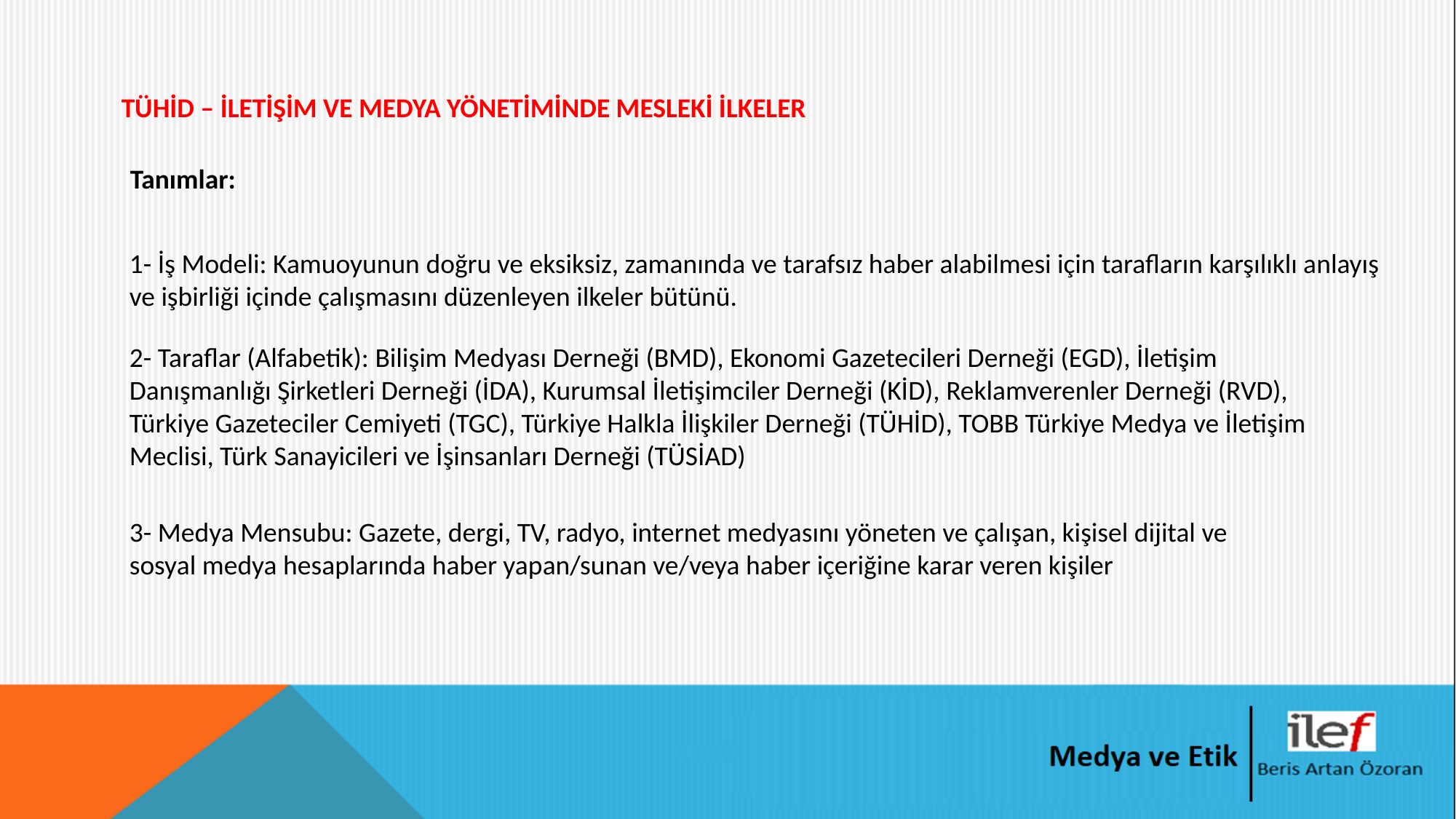

TÜHİD – İLETİŞİM VE MEDYA YÖNETİMİNDE MESLEKİ İLKELER
Tanımlar:
1- İş Modeli: Kamuoyunun doğru ve eksiksiz, zamanında ve tarafsız haber alabilmesi için tarafların karşılıklı anlayış ve işbirliği içinde çalışmasını düzenleyen ilkeler bütünü.
2- Taraflar (Alfabetik): Bilişim Medyası Derneği (BMD), Ekonomi Gazetecileri Derneği (EGD), İletişim Danışmanlığı Şirketleri Derneği (İDA), Kurumsal İletişimciler Derneği (KİD), Reklamverenler Derneği (RVD), Türkiye Gazeteciler Cemiyeti (TGC), Türkiye Halkla İlişkiler Derneği (TÜHİD), TOBB Türkiye Medya ve İletişim Meclisi, Türk Sanayicileri ve İşinsanları Derneği (TÜSİAD)
3- Medya Mensubu: Gazete, dergi, TV, radyo, internet medyasını yöneten ve çalışan, kişisel dijital ve sosyal medya hesaplarında haber yapan/sunan ve/veya haber içeriğine karar veren kişiler